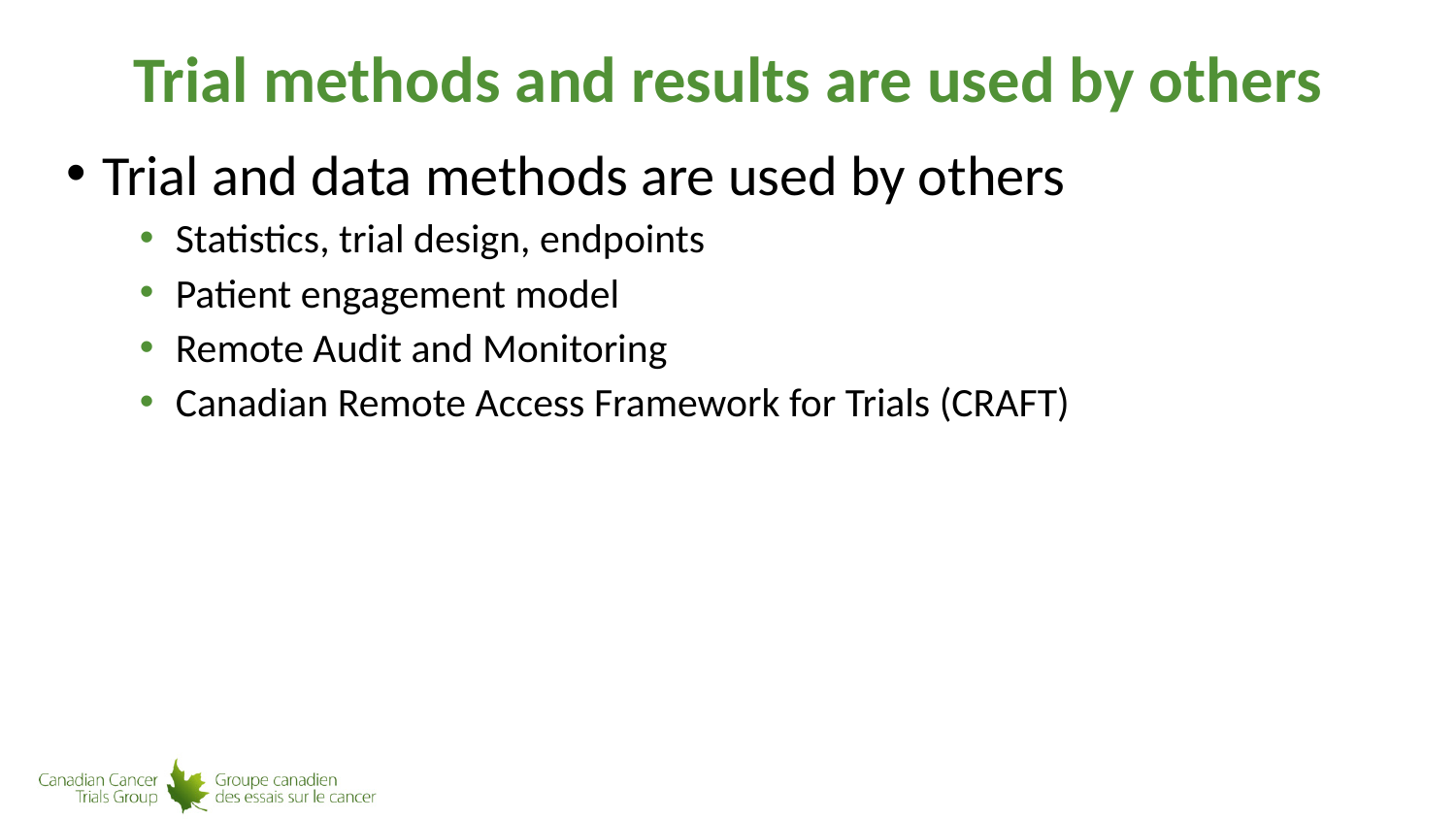

# Trial methods and results are used by others
Trial and data methods are used by others
Statistics, trial design, endpoints
Patient engagement model
Remote Audit and Monitoring
Canadian Remote Access Framework for Trials (CRAFT)

10